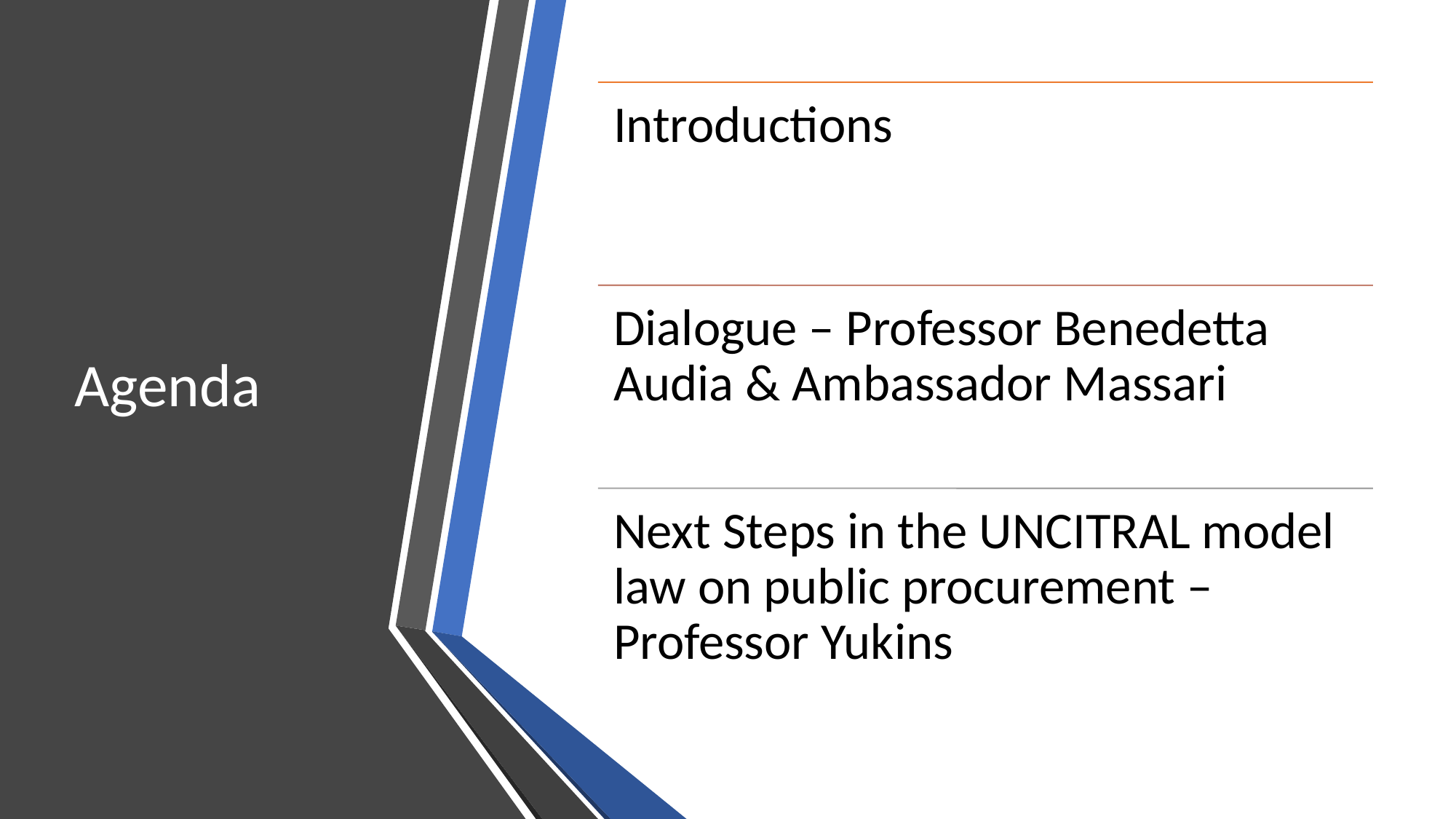

# Agenda
Introductions
Dialogue – Professor Benedetta Audia & Ambassador Massari
Next Steps in the UNCITRAL model law on public procurement – Professor Yukins